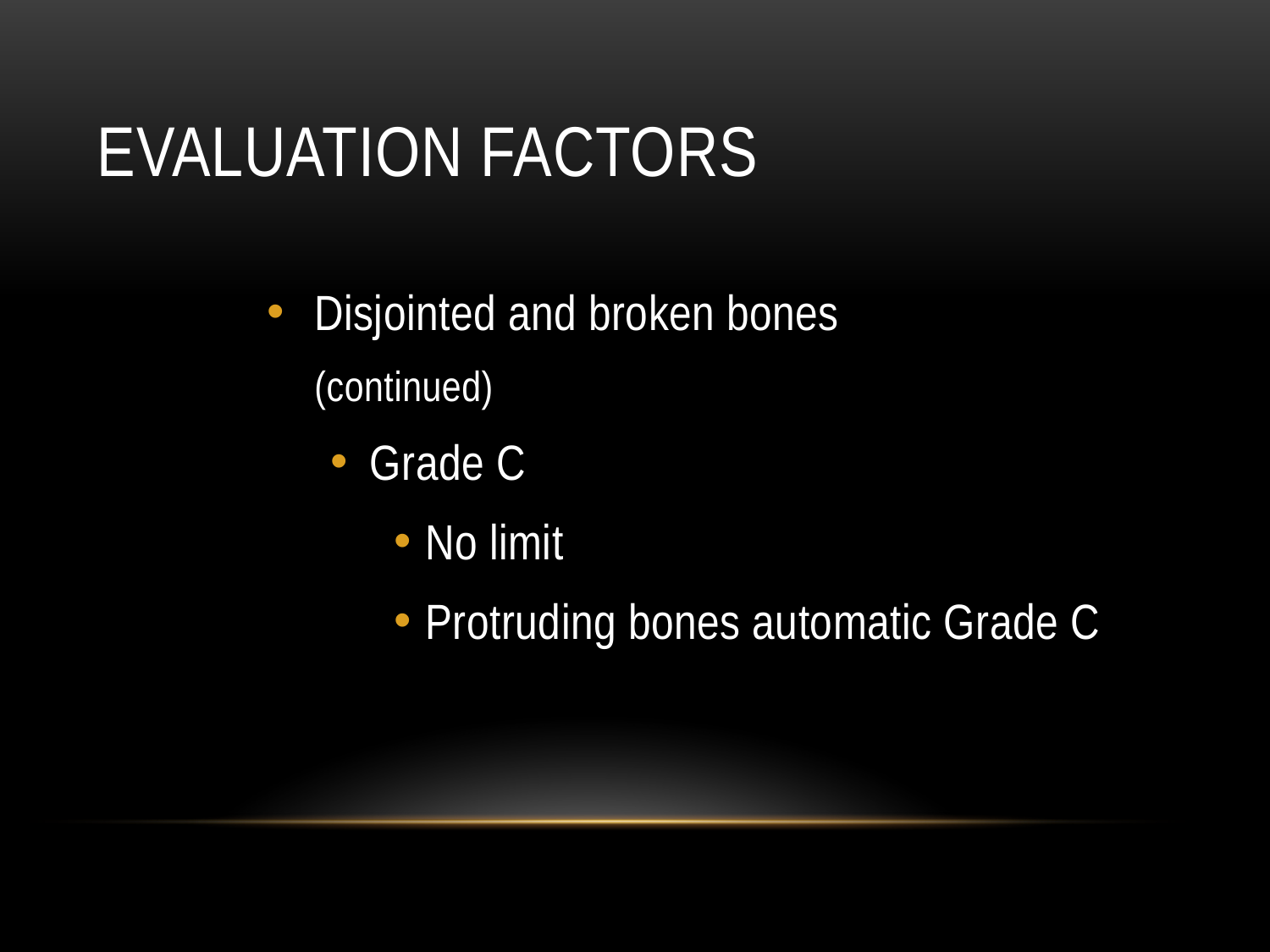

# Evaluation Factors
Disjointed and broken bones
	(continued)
Grade C
No limit
Protruding bones automatic Grade C